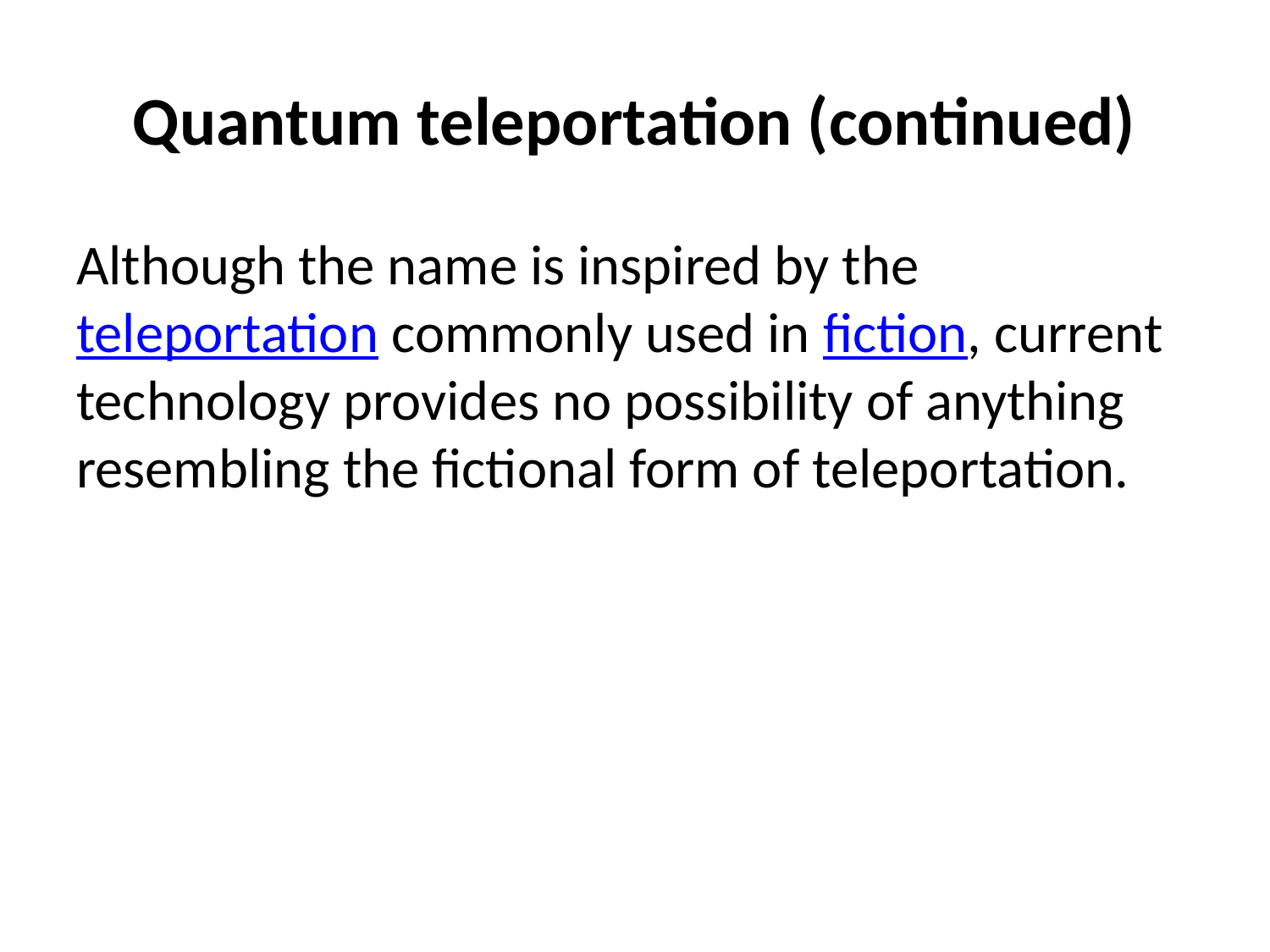

# Quantum teleportation (continued)
Although the name is inspired by the teleportation commonly used in fiction, current technology provides no possibility of anything resembling the fictional form of teleportation.